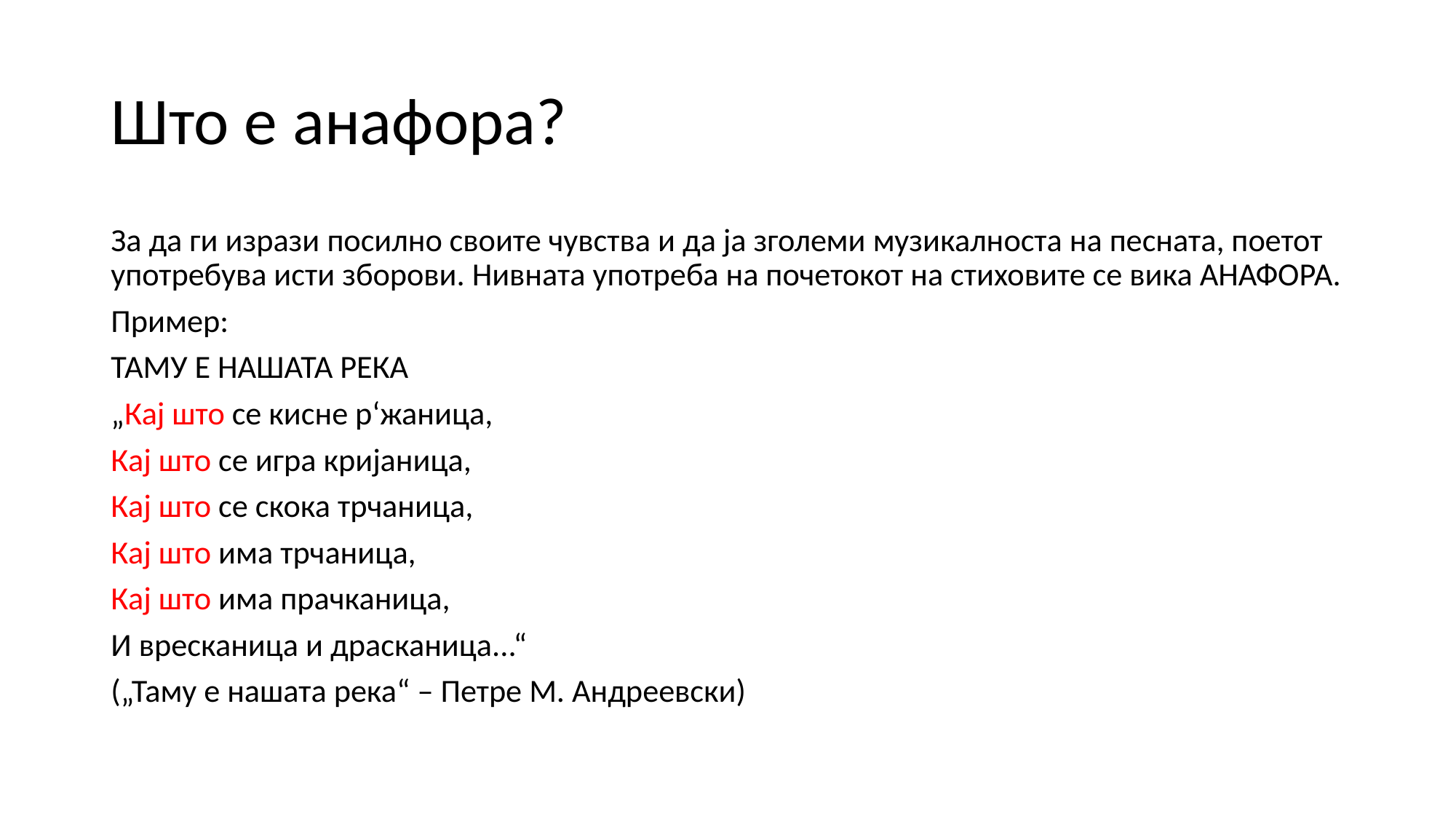

# Што е анафора?
За да ги изрази посилно своите чувства и да ја зголеми музикалноста на песната, поетот употребува исти зборови. Нивната употреба на почетокот на стиховите се вика АНАФОРА.
Пример:
ТАМУ Е НАШАТА РЕКА
„Кај што се кисне р‘жаница,
Кај што се игра кријаница,
Кај што се скока трчаница,
Кај што има трчаница,
Кај што има прачканица,
И вресканица и драсканица...“
(„Таму е нашата река“ – Петре М. Андреевски)